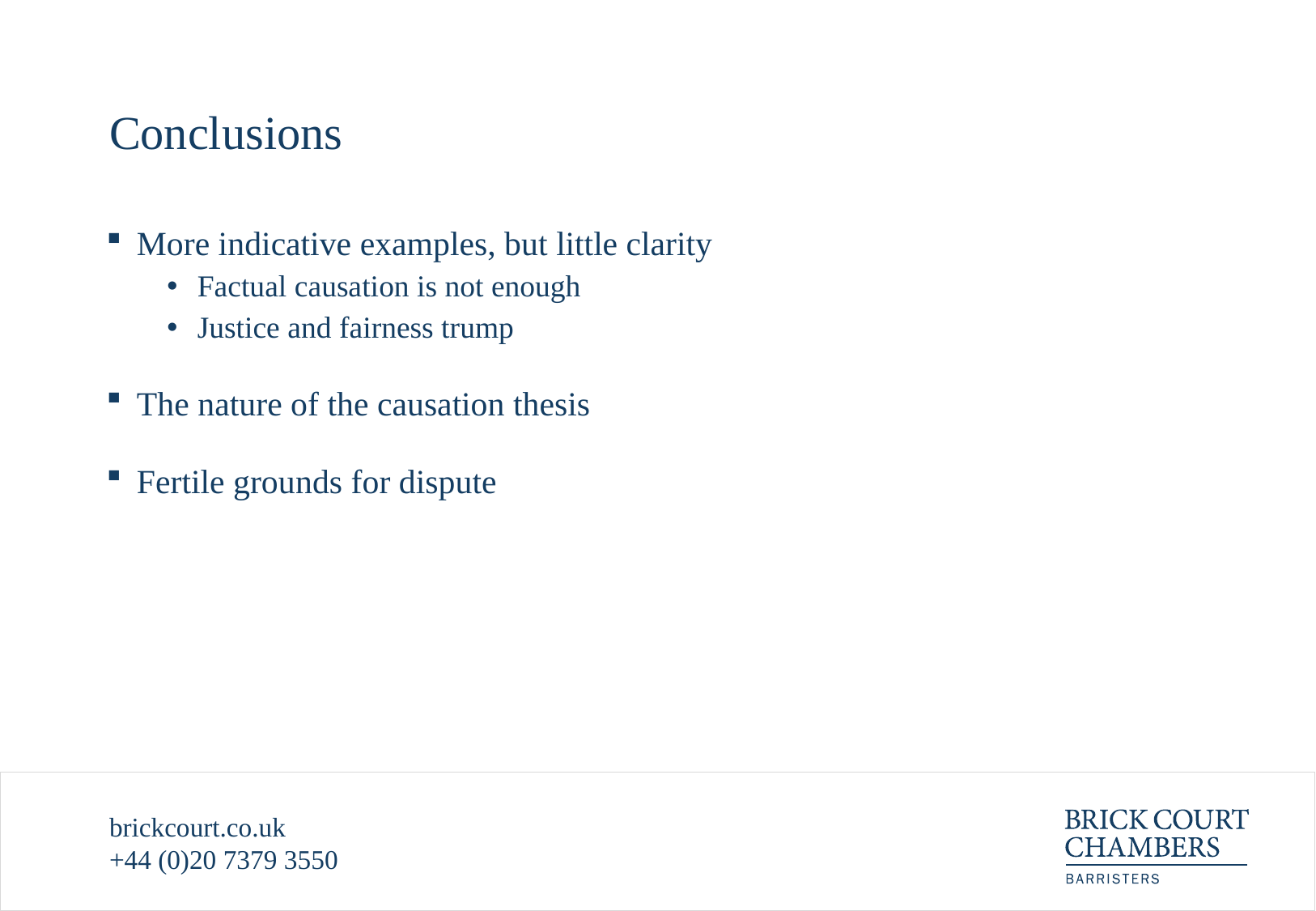

# Conclusions
More indicative examples, but little clarity
Factual causation is not enough
Justice and fairness trump
The nature of the causation thesis
Fertile grounds for dispute
brickcourt.co.uk
+44 (0)20 7379 3550